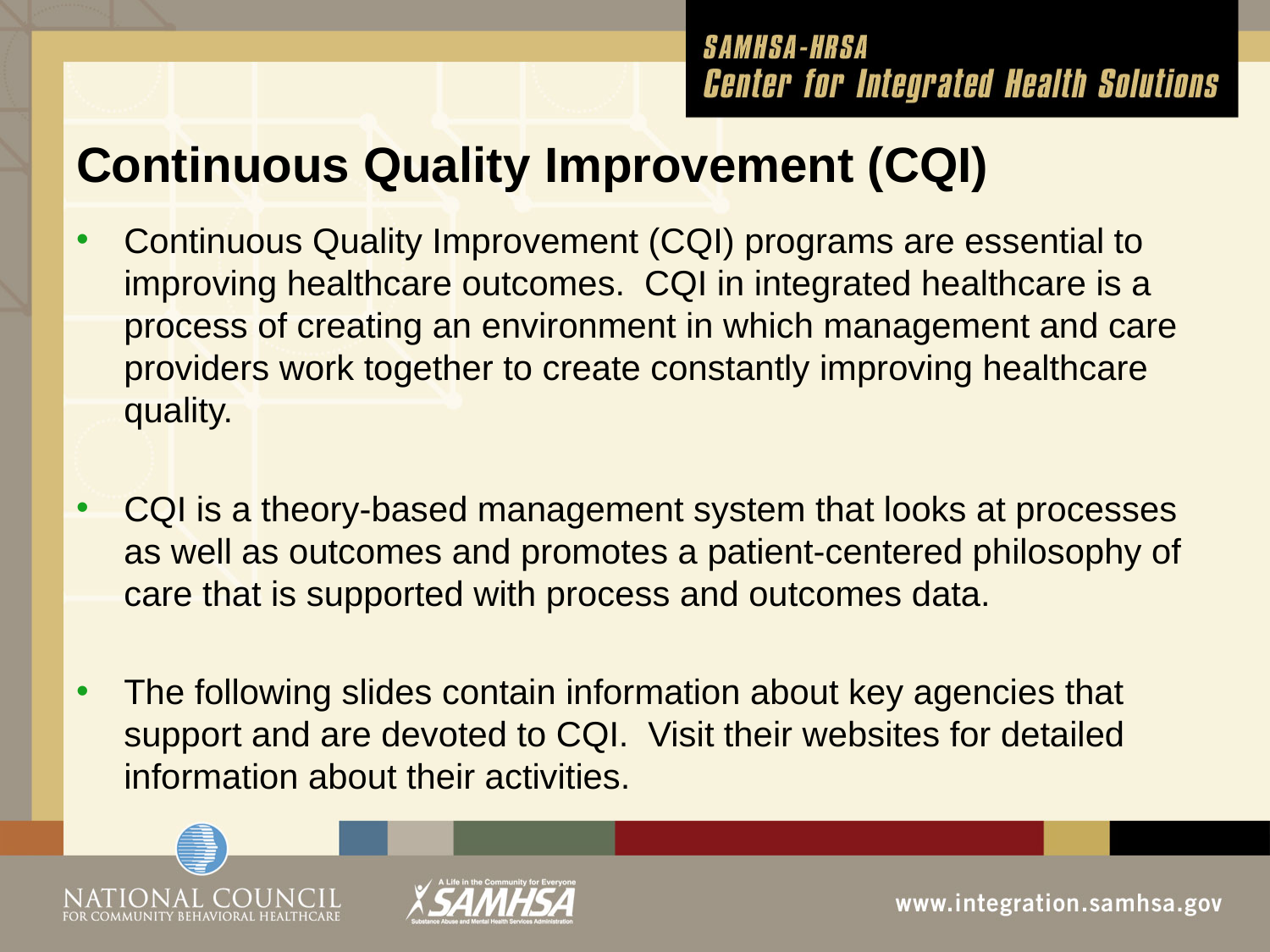

# Continuous Quality Improvement (CQI)
Continuous Quality Improvement (CQI) programs are essential to improving healthcare outcomes.  CQI in integrated healthcare is a process of creating an environment in which management and care providers work together to create constantly improving healthcare quality.

CQI is a theory-based management system that looks at processes as well as outcomes and promotes a patient-centered philosophy of care that is supported with process and outcomes data.

The following slides contain information about key agencies that support and are devoted to CQI.  Visit their websites for detailed information about their activities.